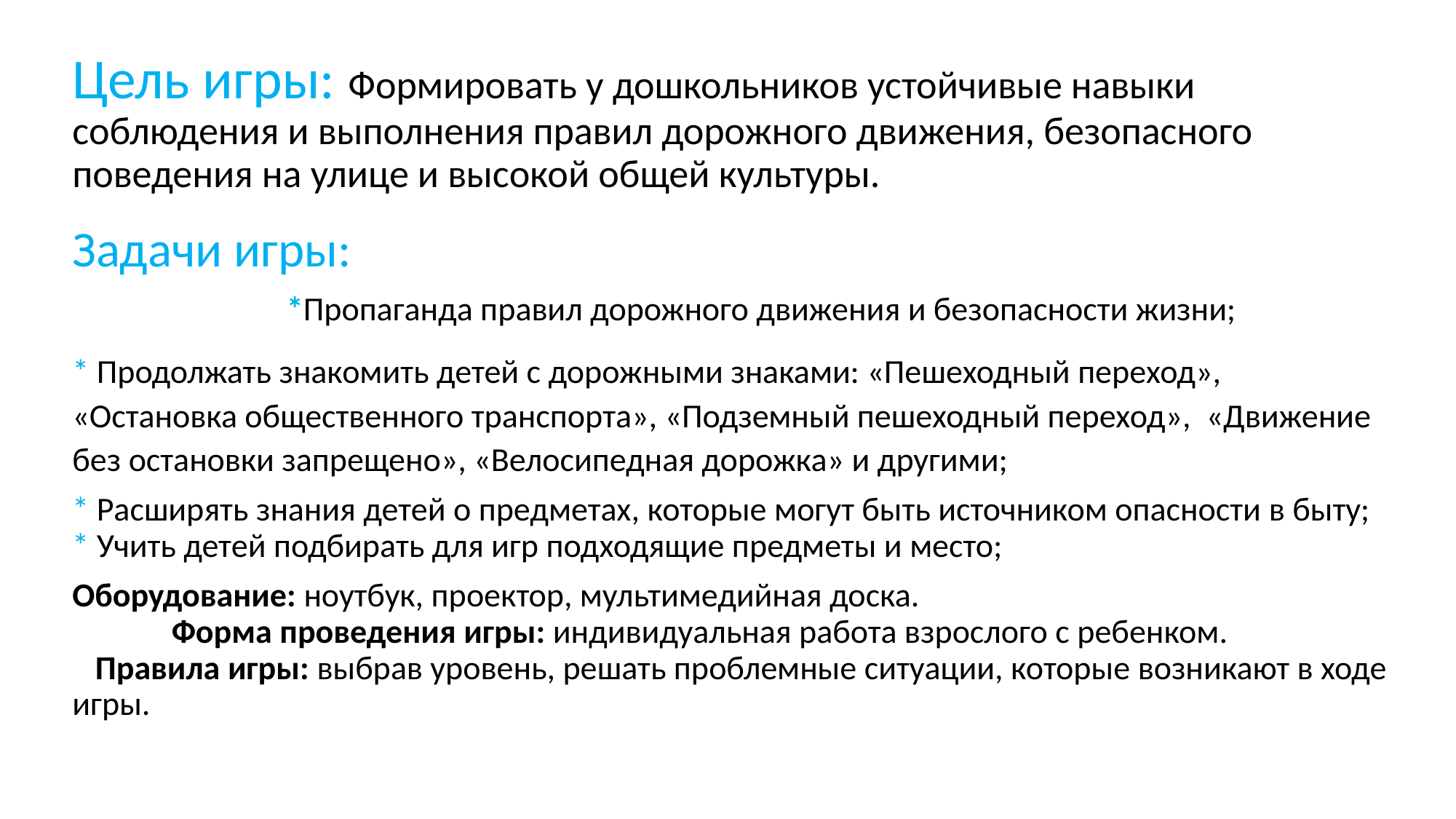

# Цель игры: Формировать у дошкольников устойчивые навыки соблюдения и выполнения правил дорожного движения, безопасного поведения на улице и высокой общей культуры.
Задачи игры:                                                                                                               *Пропаганда правил дорожного движения и безопасности жизни;
* Продолжать знакомить детей с дорожными знаками: «Пешеходный переход», «Остановка общественного транспорта», «Подземный пешеходный переход»,  «Движение без остановки запрещено», «Велосипедная дорожка» и другими;
* Расширять знания детей о предметах, которые могут быть источником опасности в быту;
* Учить детей подбирать для игр подходящие предметы и место;
Оборудование: ноутбук, проектор, мультимедийная доска.                                                                           Форма проведения игры: индивидуальная работа взрослого с ребенком.                         Правила игры: выбрав уровень, решать проблемные ситуации, которые возникают в ходе игры.